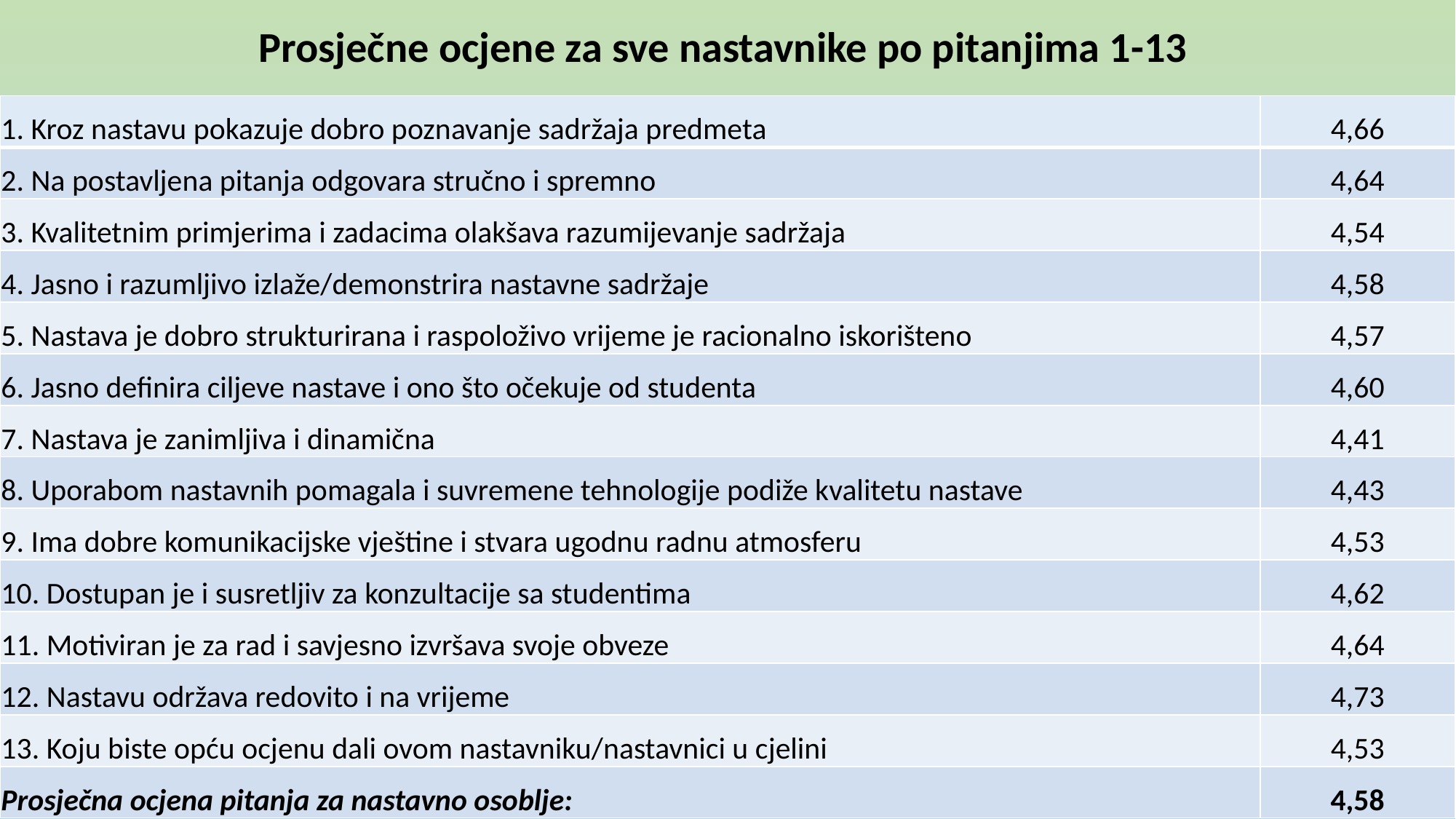

Prosječne ocjene za sve nastavnike po pitanjima 1-13
| 1. Kroz nastavu pokazuje dobro poznavanje sadržaja predmeta | 4,66 |
| --- | --- |
| 2. Na postavljena pitanja odgovara stručno i spremno | 4,64 |
| 3. Kvalitetnim primjerima i zadacima olakšava razumijevanje sadržaja | 4,54 |
| 4. Jasno i razumljivo izlaže/demonstrira nastavne sadržaje | 4,58 |
| 5. Nastava je dobro strukturirana i raspoloživo vrijeme je racionalno iskorišteno | 4,57 |
| 6. Jasno definira ciljeve nastave i ono što očekuje od studenta | 4,60 |
| 7. Nastava je zanimljiva i dinamična | 4,41 |
| 8. Uporabom nastavnih pomagala i suvremene tehnologije podiže kvalitetu nastave | 4,43 |
| 9. Ima dobre komunikacijske vještine i stvara ugodnu radnu atmosferu | 4,53 |
| 10. Dostupan je i susretljiv za konzultacije sa studentima | 4,62 |
| 11. Motiviran je za rad i savjesno izvršava svoje obveze | 4,64 |
| 12. Nastavu održava redovito i na vrijeme | 4,73 |
| 13. Koju biste opću ocjenu dali ovom nastavniku/nastavnici u cjelini | 4,53 |
| Prosječna ocjena pitanja za nastavno osoblje: | 4,58 |
#